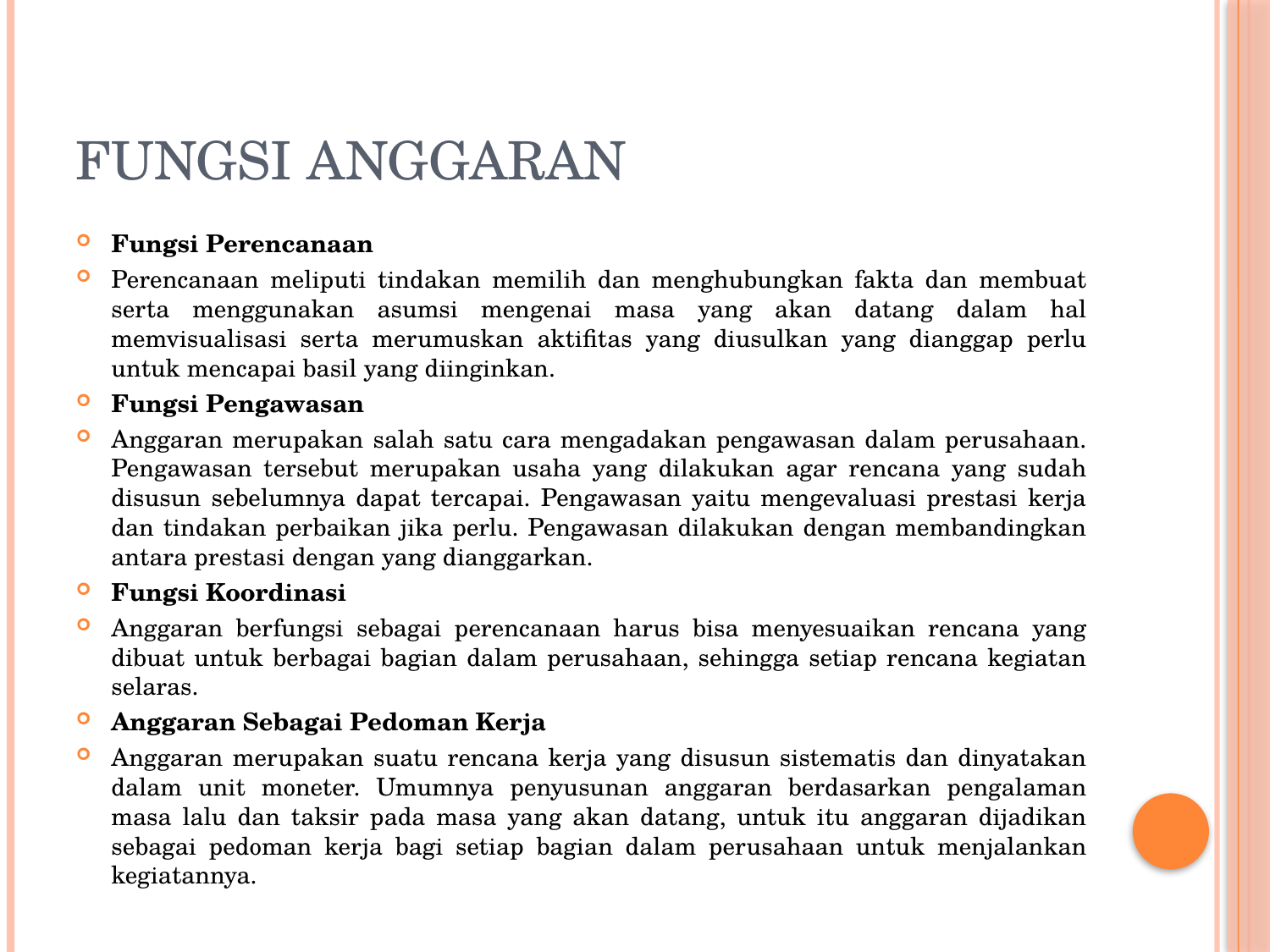

# Fungsi Anggaran
Fungsi Perencanaan
Perencanaan meliputi tindakan memilih dan menghubungkan fakta dan membuat serta menggunakan asumsi mengenai masa yang akan datang dalam hal memvisualisasi serta merumuskan aktifitas yang diusulkan yang dianggap perlu untuk mencapai basil yang diinginkan.
Fungsi Pengawasan
Anggaran merupakan salah satu cara mengadakan pengawasan dalam perusahaan. Pengawasan tersebut merupakan usaha yang dilakukan agar rencana yang sudah disusun sebelumnya dapat tercapai. Pengawasan yaitu mengevaluasi prestasi kerja dan tindakan perbaikan jika perlu. Pengawasan dilakukan dengan membandingkan antara prestasi dengan yang dianggarkan.
Fungsi Koordinasi
Anggaran berfungsi sebagai perencanaan harus bisa menyesuaikan rencana yang dibuat untuk berbagai bagian dalam perusahaan, sehingga setiap rencana kegiatan selaras.
Anggaran Sebagai Pedoman Kerja
Anggaran merupakan suatu rencana kerja yang disusun sistematis dan dinyatakan dalam unit moneter. Umumnya penyusunan anggaran berdasarkan pengalaman masa lalu dan taksir pada masa yang akan datang, untuk itu anggaran dijadikan sebagai pedoman kerja bagi setiap bagian dalam perusahaan untuk menjalankan kegiatannya.